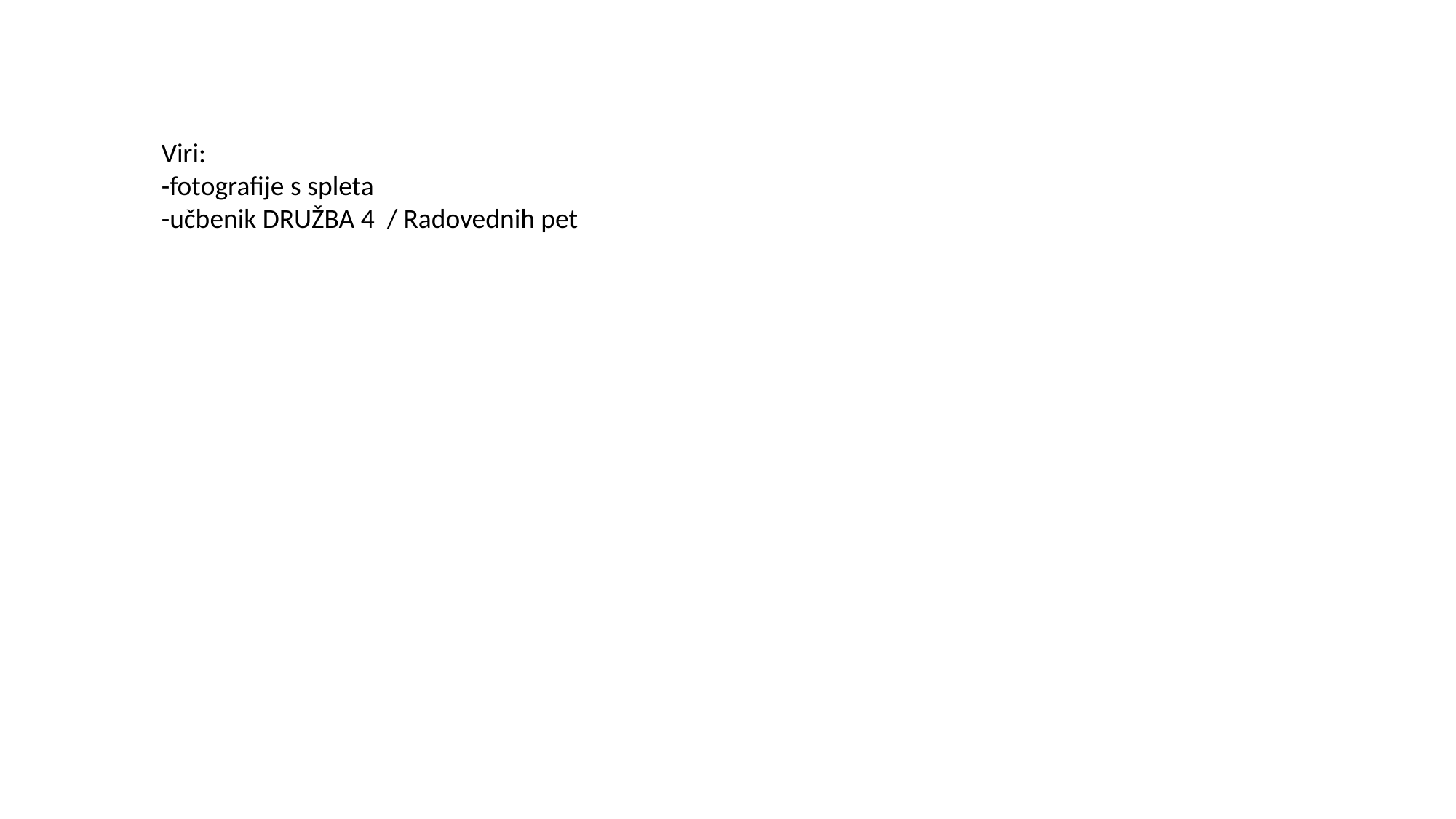

Viri:
-fotografije s spleta
-učbenik DRUŽBA 4  / Radovednih pet